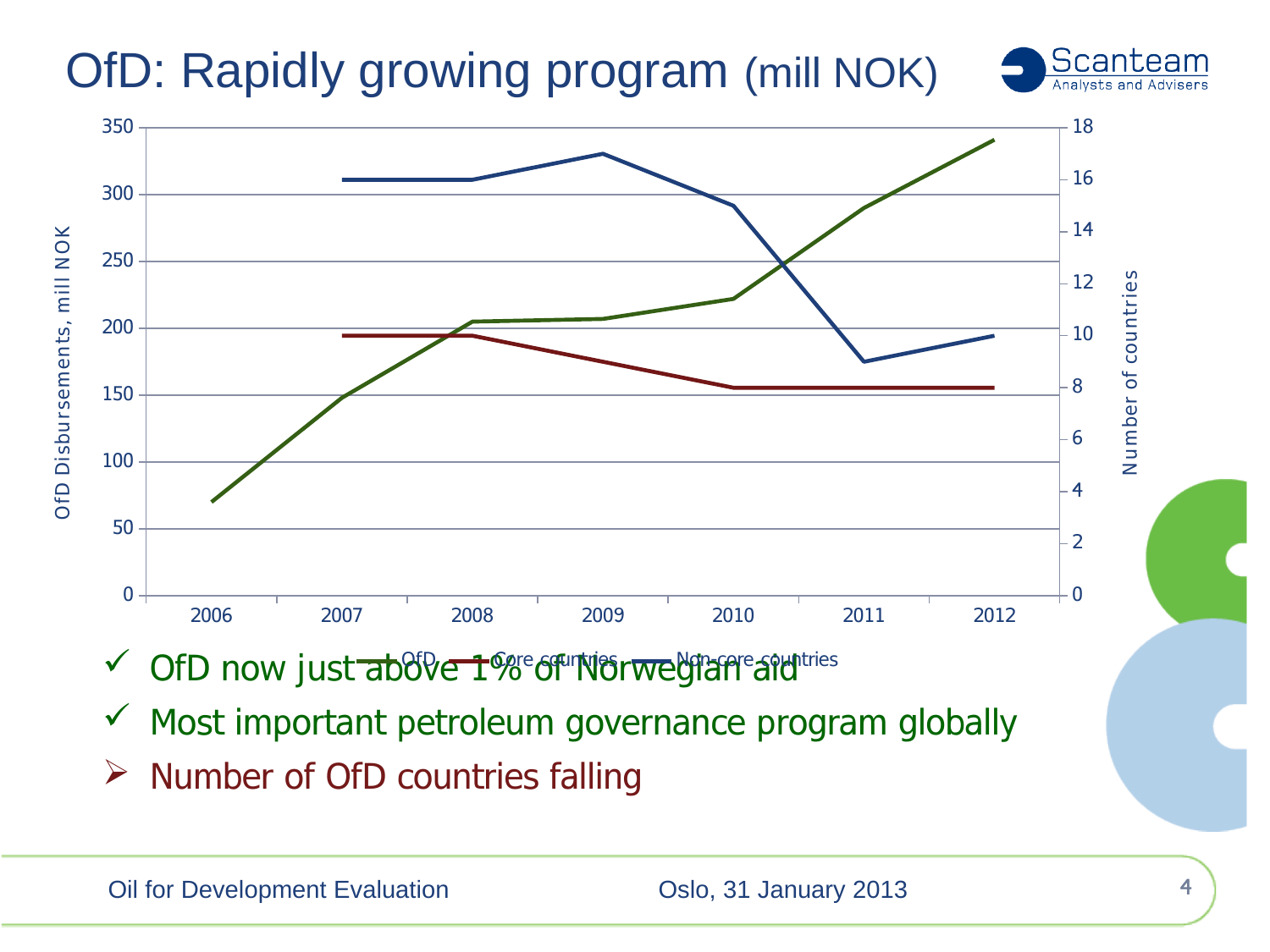

OfD: Rapidly growing program (mill NOK)

OfD now just above 1% of Norwegian aid
Most important petroleum governance program globally
Number of OfD countries falling

### Chart

| Category | OfD | Core countries | Non-core countries |
|---|---|---|---|
| 2006 | 70.0 | None | None |
| 2007 | 148.0 | 10.0 | 16.0 |
| 2008 | 205.0 | 10.0 | 16.0 |
| 2009 | 207.0 | 9.0 | 17.0 |
| 2010 | 222.0 | 8.0 | 15.0 |
| 2011 | 290.0 | 8.0 | 9.0 |
| 2012 | 341.0 | 8.0 | 10.0 |
Oil for Development Evaluation

Oslo, 31 January 2013

4
4